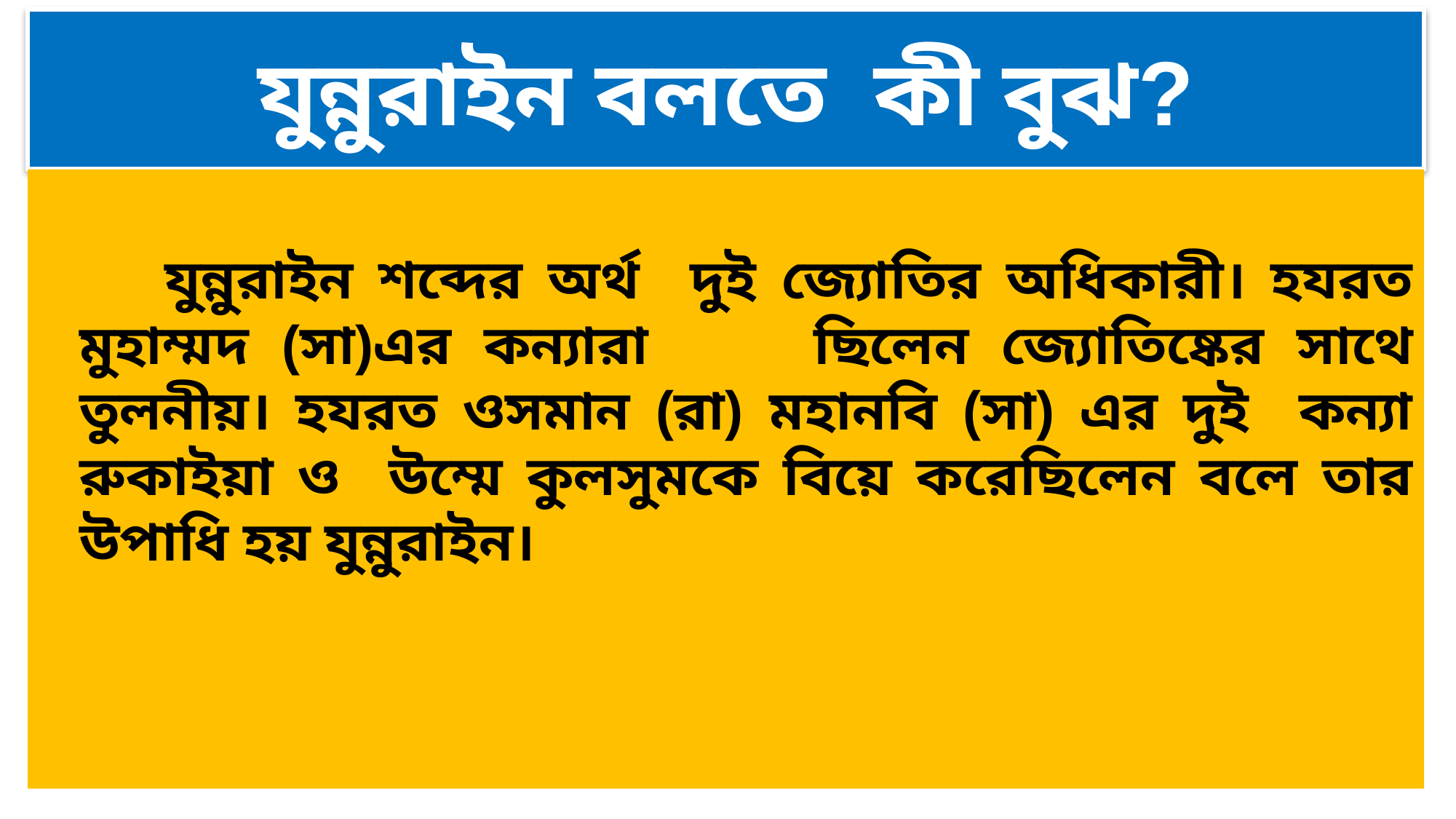

যুন্নুরাইন বলতে  কী বুঝ?

     যুন্নুরাইন শব্দের অর্থ  দুই জ্যোতির অধিকারী। হযরত মুহাম্মদ (সা)এর কন্যারা     ছিলেন জ্যোতিষ্কের সাথে তুলনীয়। হযরত ওসমান (রা) মহানবি (সা) এর দুই  কন্যা রুকাইয়া ও  উম্মে কুলসুমকে বিয়ে করেছিলেন বলে তার উপাধি হয় যুন্নুরাইন।